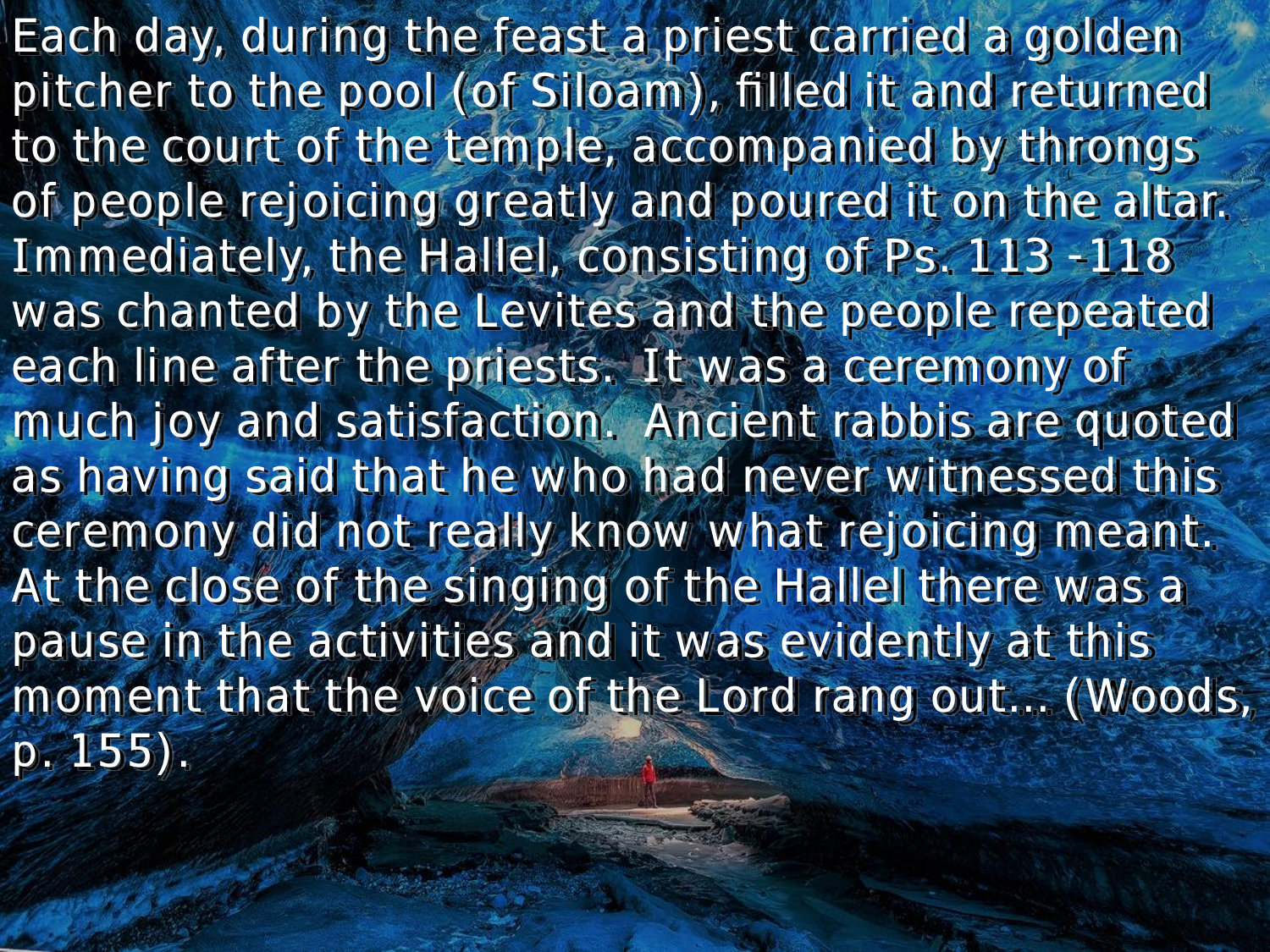

Each day, during the feast a priest carried a golden pitcher to the pool (of Siloam), filled it and returned to the court of the temple, accompanied by throngs of people rejoicing greatly and poured it on the altar.  Immediately, the Hallel, consisting of Ps. 113 -118 was chanted by the Levites and the people repeated each line after the priests.  It was a ceremony of much joy and satisfaction.  Ancient rabbis are quoted as having said that he who had never witnessed this ceremony did not really know what rejoicing meant.  At the close of the singing of the Hallel there was a pause in the activities and it was evidently at this moment that the voice of the Lord rang out... (Woods, p. 155).